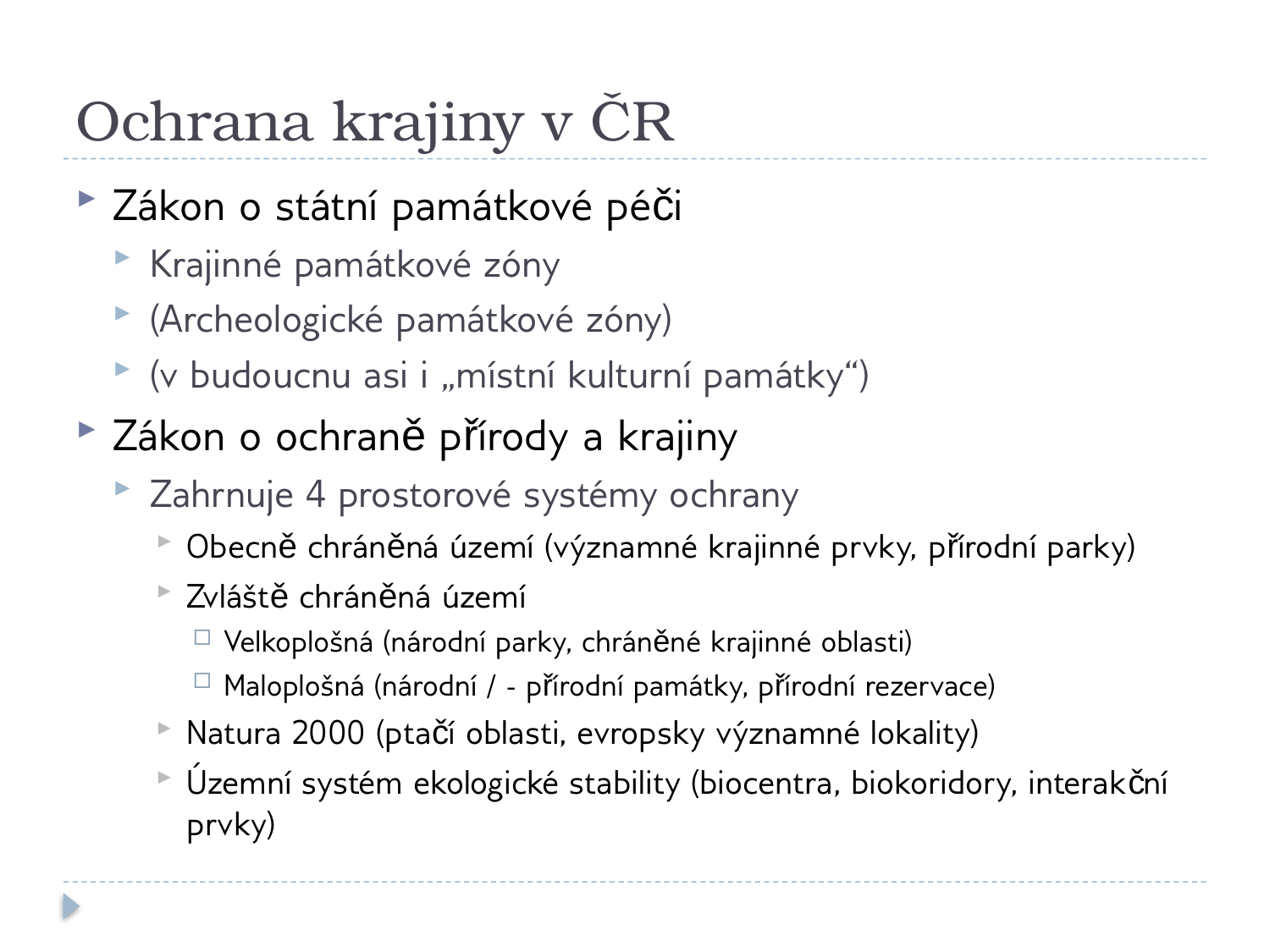

# Ochrana krajiny v ČR
Zákon o státní památkové péči
Krajinné památkové zóny
(Archeologické památkové zóny)
(v budoucnu asi i „místní kulturní památky“)
Zákon o ochraně přírody a krajiny
Zahrnuje 4 prostorové systémy ochrany
Obecně chráněná území (významné krajinné prvky, přírodní parky)
Zvláště chráněná území
Velkoplošná (národní parky, chráněné krajinné oblasti)
Maloplošná (národní / - přírodní památky, přírodní rezervace)
Natura 2000 (ptačí oblasti, evropsky významné lokality)
Územní systém ekologické stability (biocentra, biokoridory, interakční prvky)